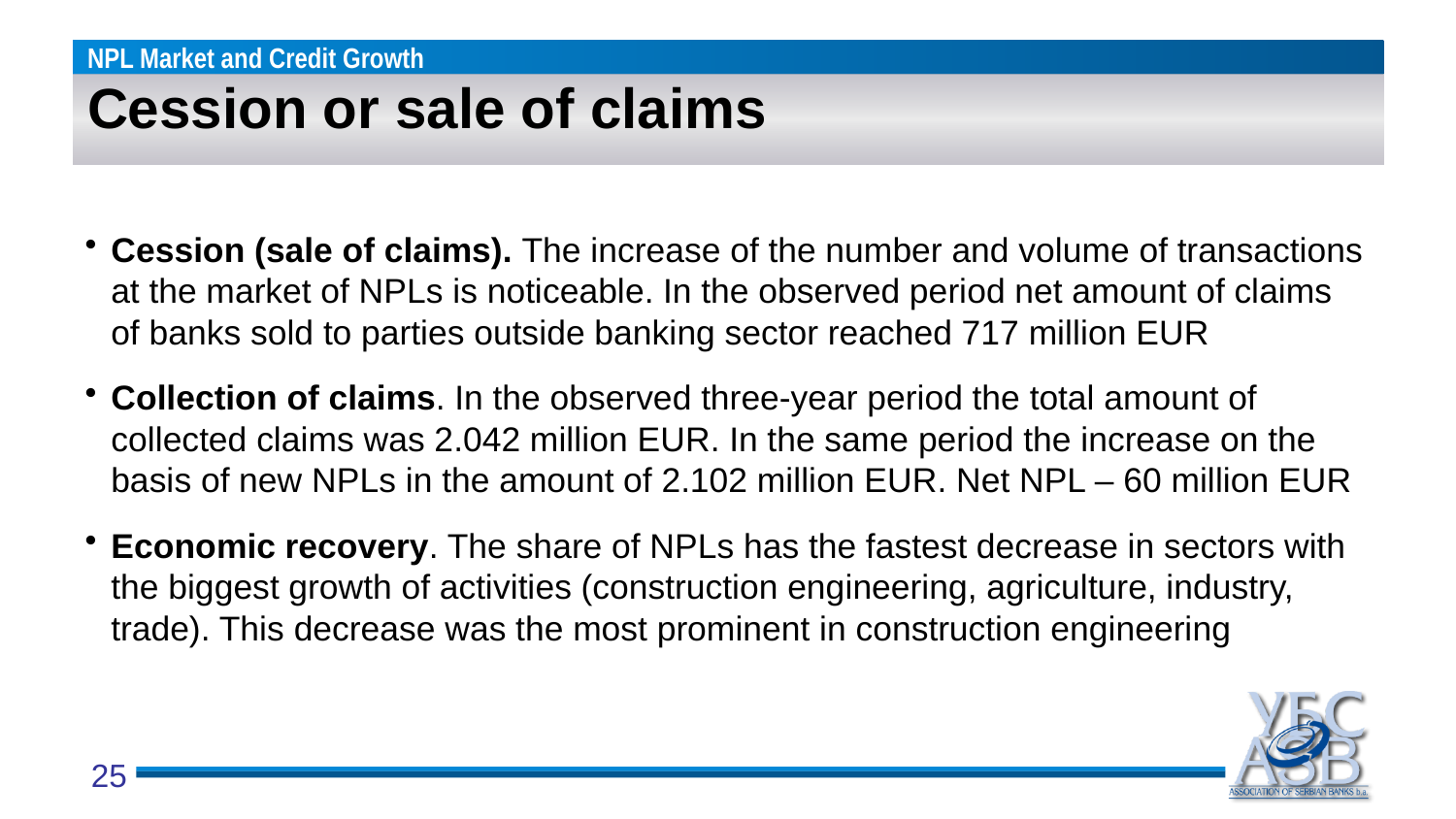

# Cession or sale of claims
Cession (sale of claims). The increase of the number and volume of transactions at the market of NPLs is noticeable. In the observed period net amount of claims of banks sold to parties outside banking sector reached 717 million EUR
Collection of claims. In the observed three-year period the total amount of collected claims was 2.042 million EUR. In the same period the increase on the basis of new NPLs in the amount of 2.102 million EUR. Net NPL – 60 million EUR
Economic recovery. The share of NPLs has the fastest decrease in sectors with the biggest growth of activities (construction engineering, agriculture, industry, trade). This decrease was the most prominent in construction engineering

25